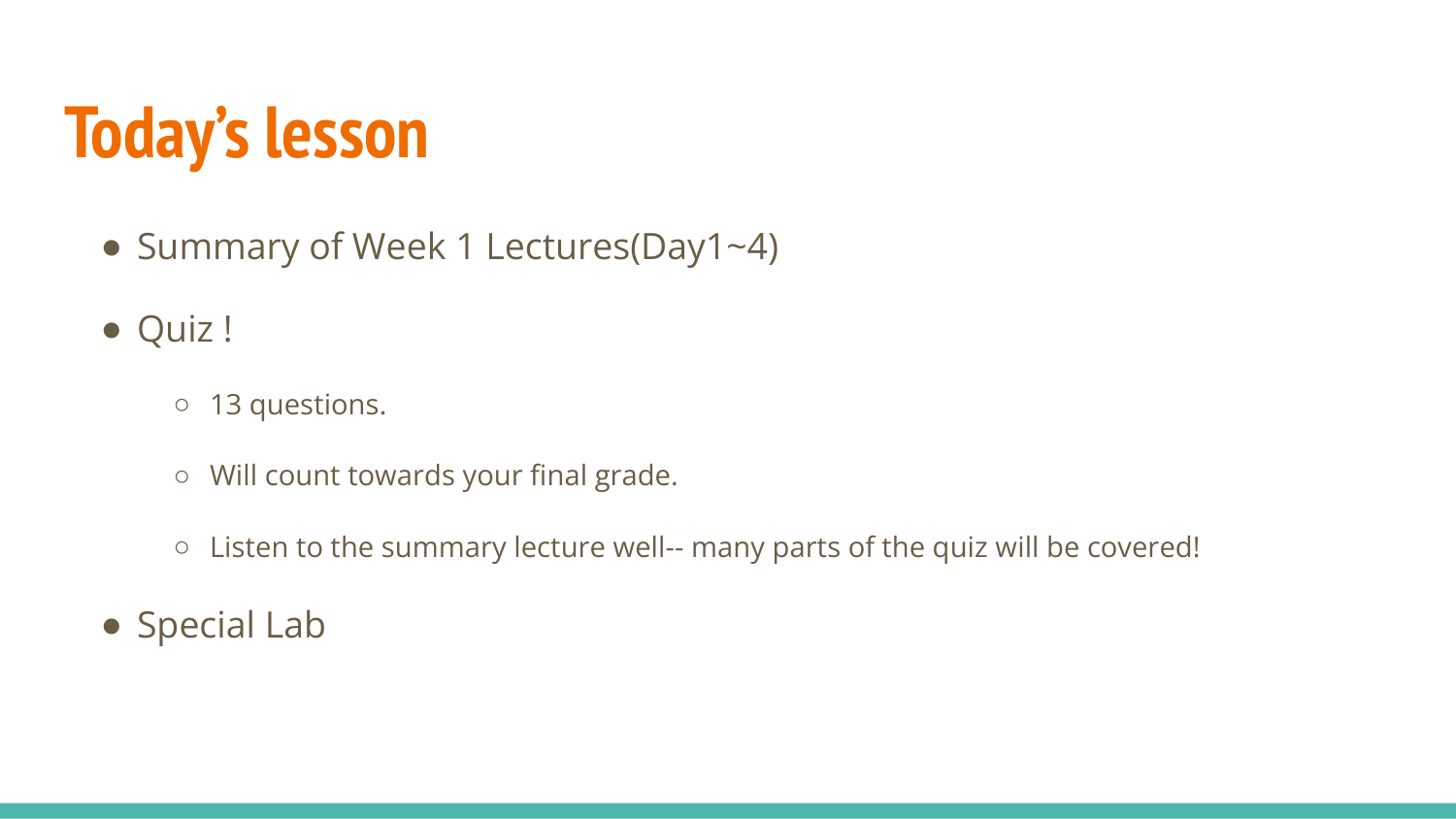

# Today’s lesson
Summary of Week 1 Lectures(Day1~4)
Quiz !
13 questions.
Will count towards your final grade.
Listen to the summary lecture well-- many parts of the quiz will be covered!
Special Lab